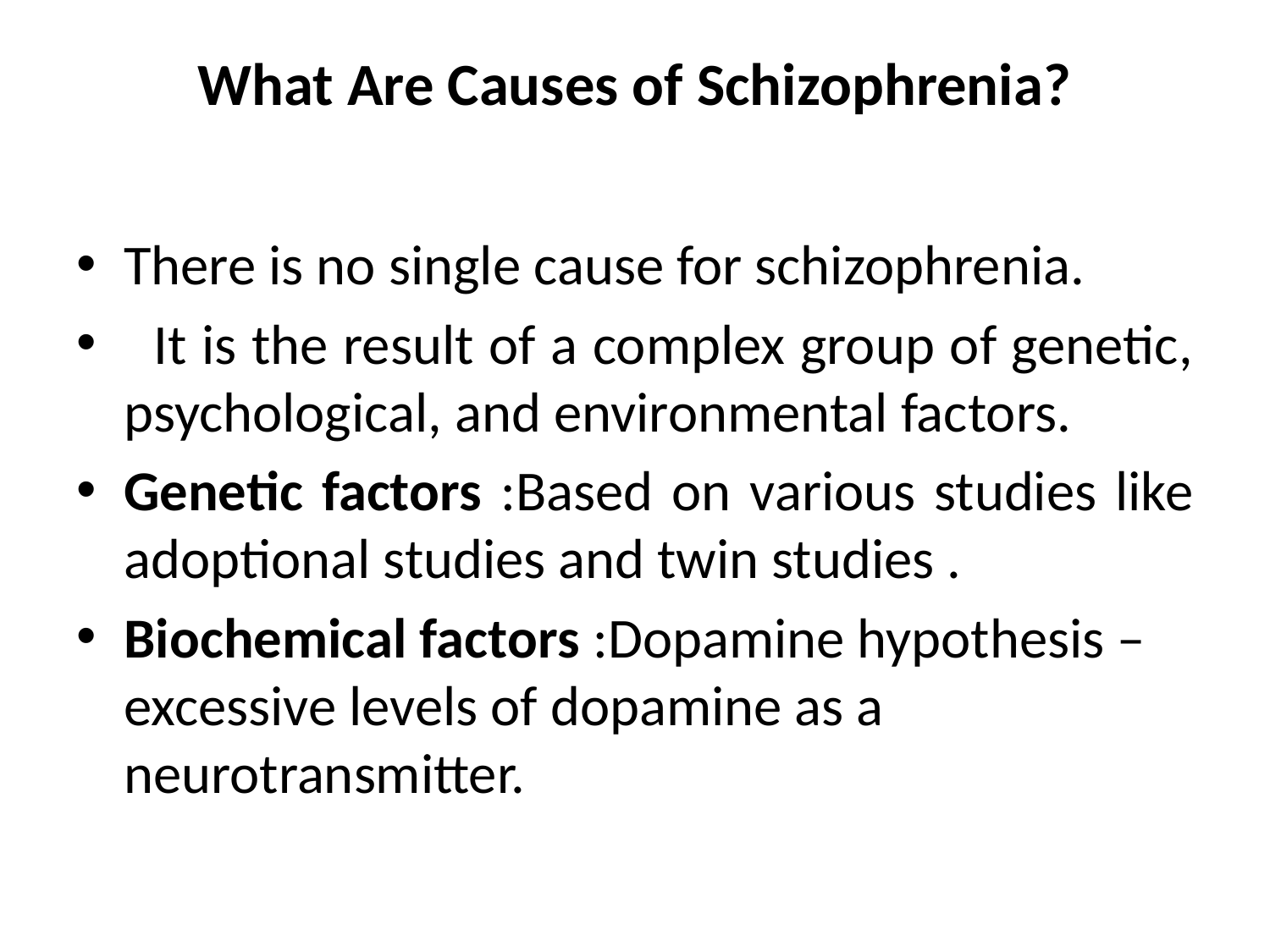

# What Are Causes of Schizophrenia?
There is no single cause for schizophrenia.
  It is the result of a complex group of genetic, psychological, and environmental factors.
Genetic factors :Based on various studies like adoptional studies and twin studies .
Biochemical factors :Dopamine hypothesis –excessive levels of dopamine as a neurotransmitter.